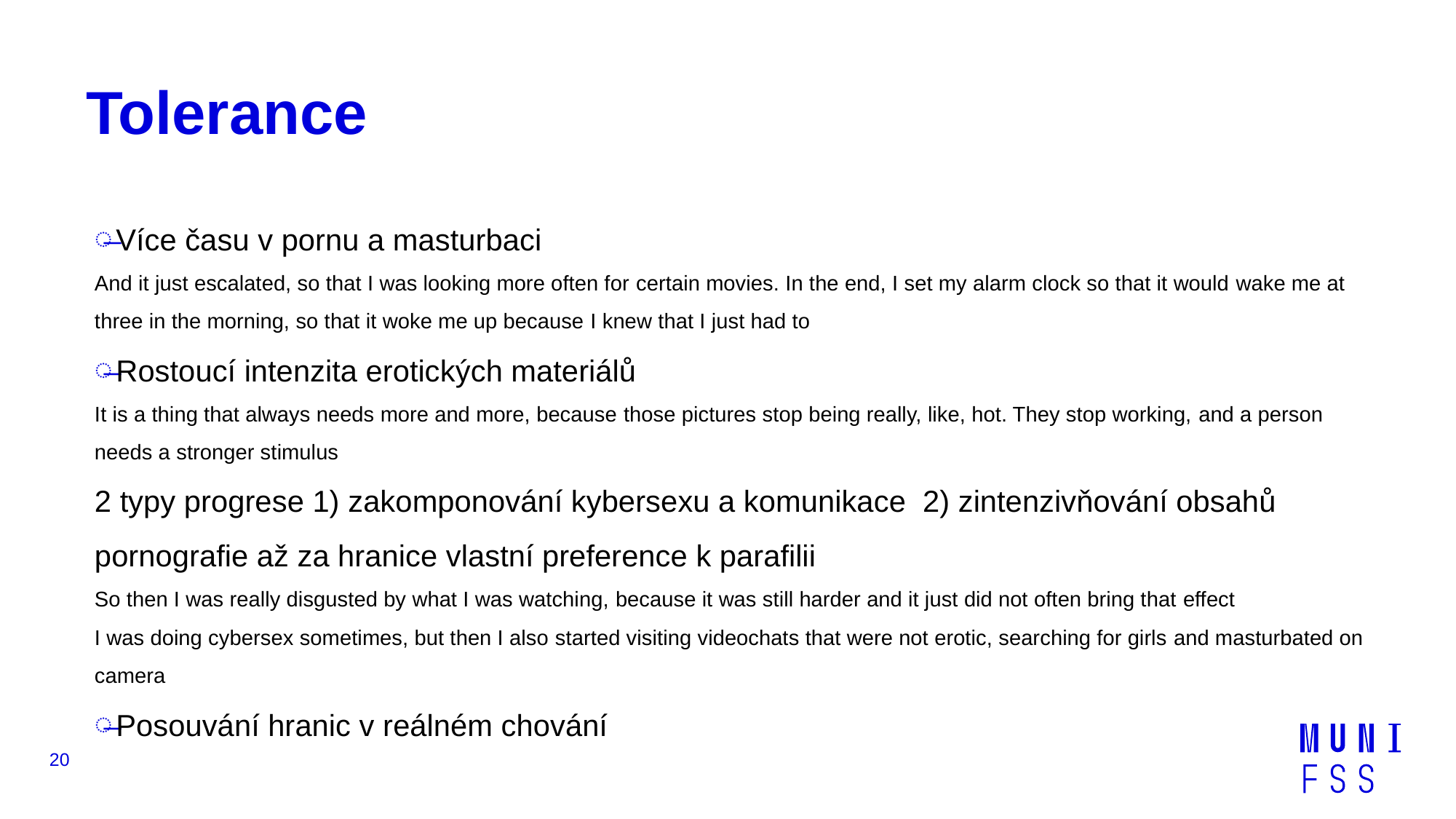

# Tolerance
Více času v pornu a masturbaci
And it just escalated, so that I was looking more often for certain movies. In the end, I set my alarm clock so that it would wake me at three in the morning, so that it woke me up because I knew that I just had to
Rostoucí intenzita erotických materiálů
It is a thing that always needs more and more, because those pictures stop being really, like, hot. They stop working, and a person needs a stronger stimulus
2 typy progrese 1) zakomponování kybersexu a komunikace  2) zintenzivňování obsahů pornografie až za hranice vlastní preference k parafilii
So then I was really disgusted by what I was watching, because it was still harder and it just did not often bring that effect
I was doing cybersex sometimes, but then I also started visiting videochats that were not erotic, searching for girls and masturbated on camera
Posouvání hranic v reálném chování

20